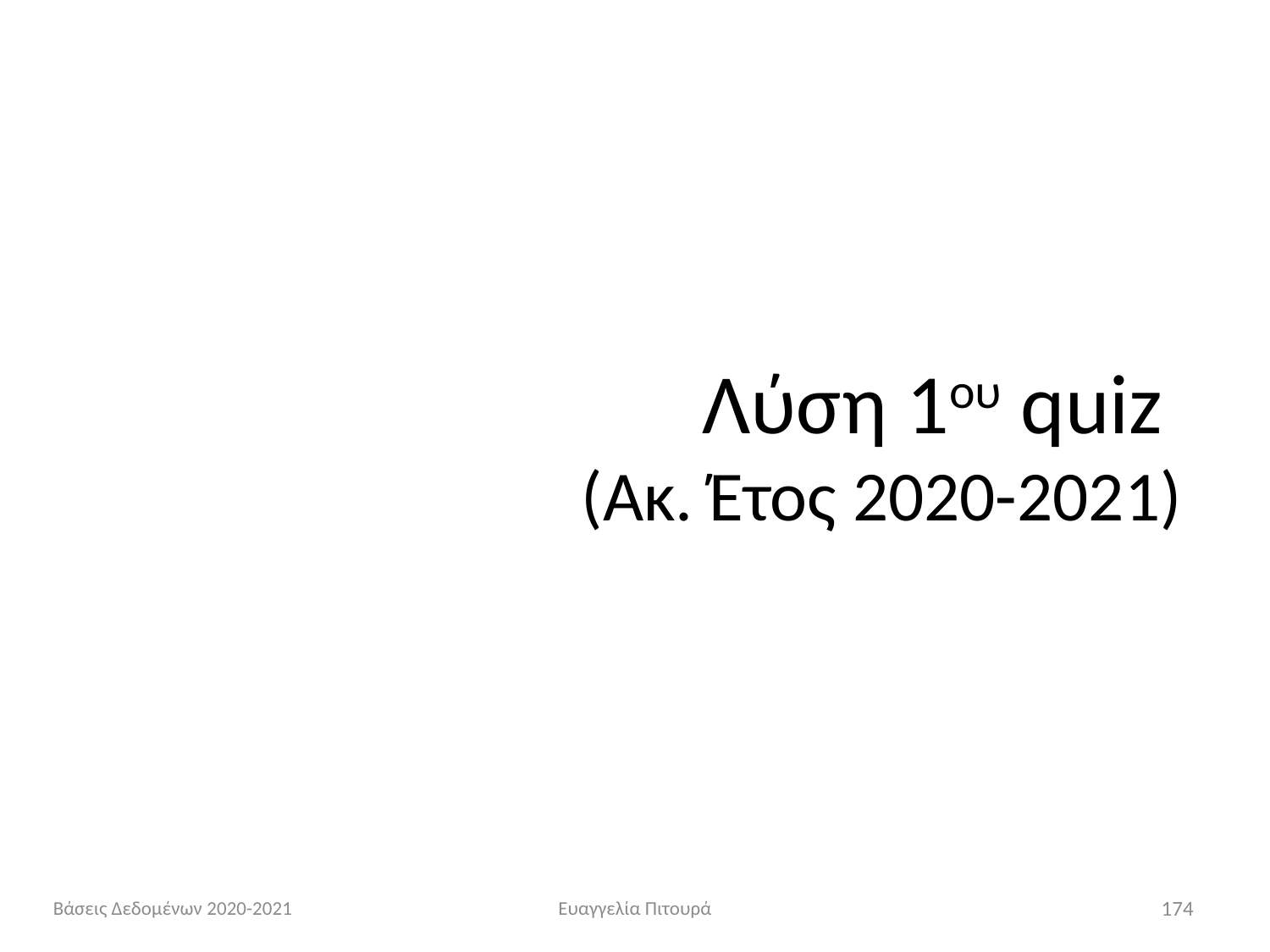

Λύση 1ου quiz
(Ακ. Έτος 2020-2021)
Βάσεις Δεδομένων 2020-2021
Ευαγγελία Πιτουρά
174